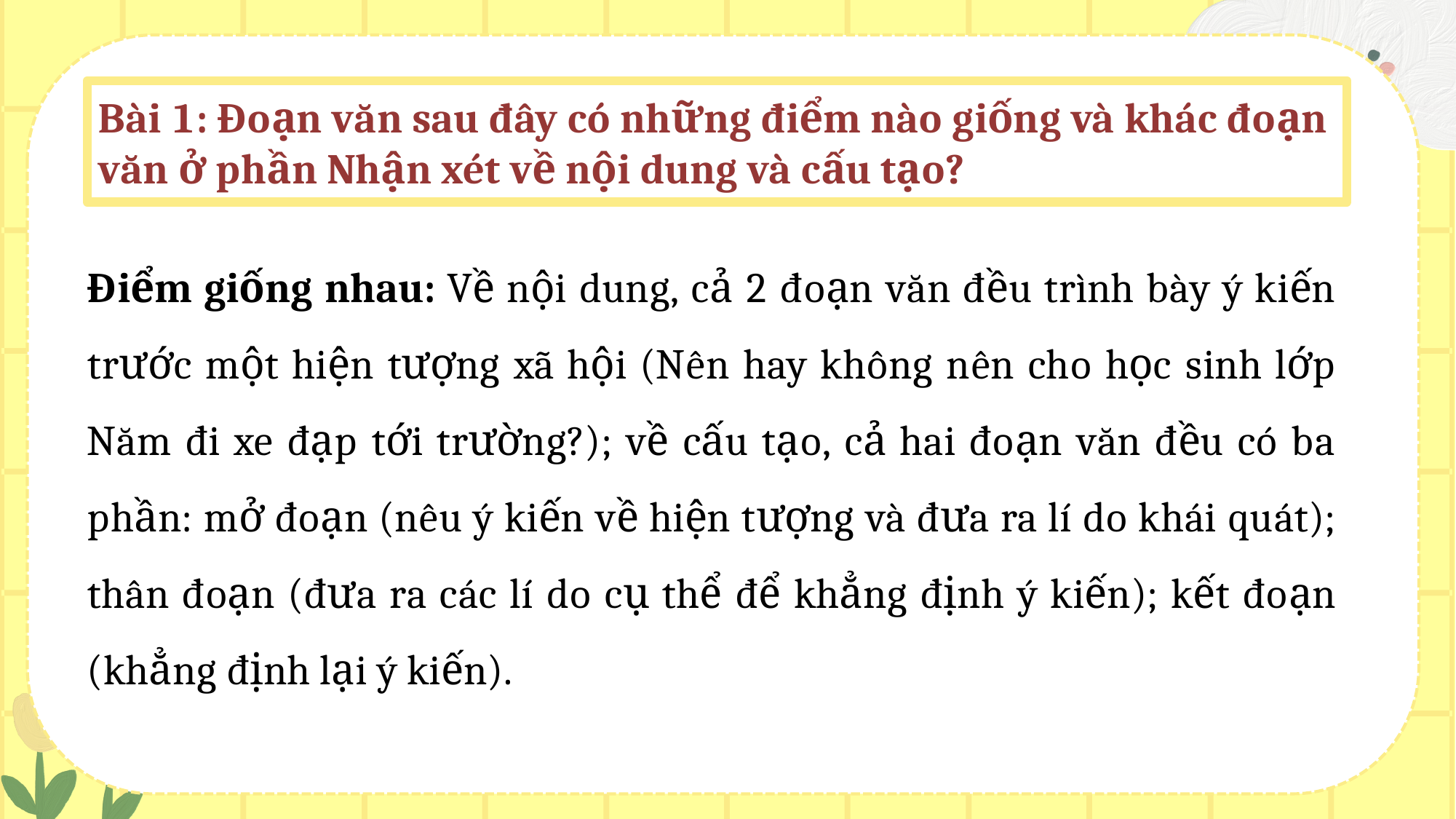

Bài 1: Đoạn văn sau đây có những điểm nào giống và khác đoạn văn ở phần Nhận xét về nội dung và cấu tạo?
Điểm giống nhau: Về nội dung, cả 2 đoạn văn đều trình bày ý kiến trước một hiện tượng xã hội (Nên hay không nên cho học sinh lớp Năm đi xe đạp tới trường?); về cấu tạo, cả hai đoạn văn đều có ba phần: mở đoạn (nêu ý kiến về hiện tượng và đưa ra lí do khái quát); thân đoạn (đưa ra các lí do cụ thể để khẳng định ý kiến); kết đoạn (khẳng định lại ý kiến).